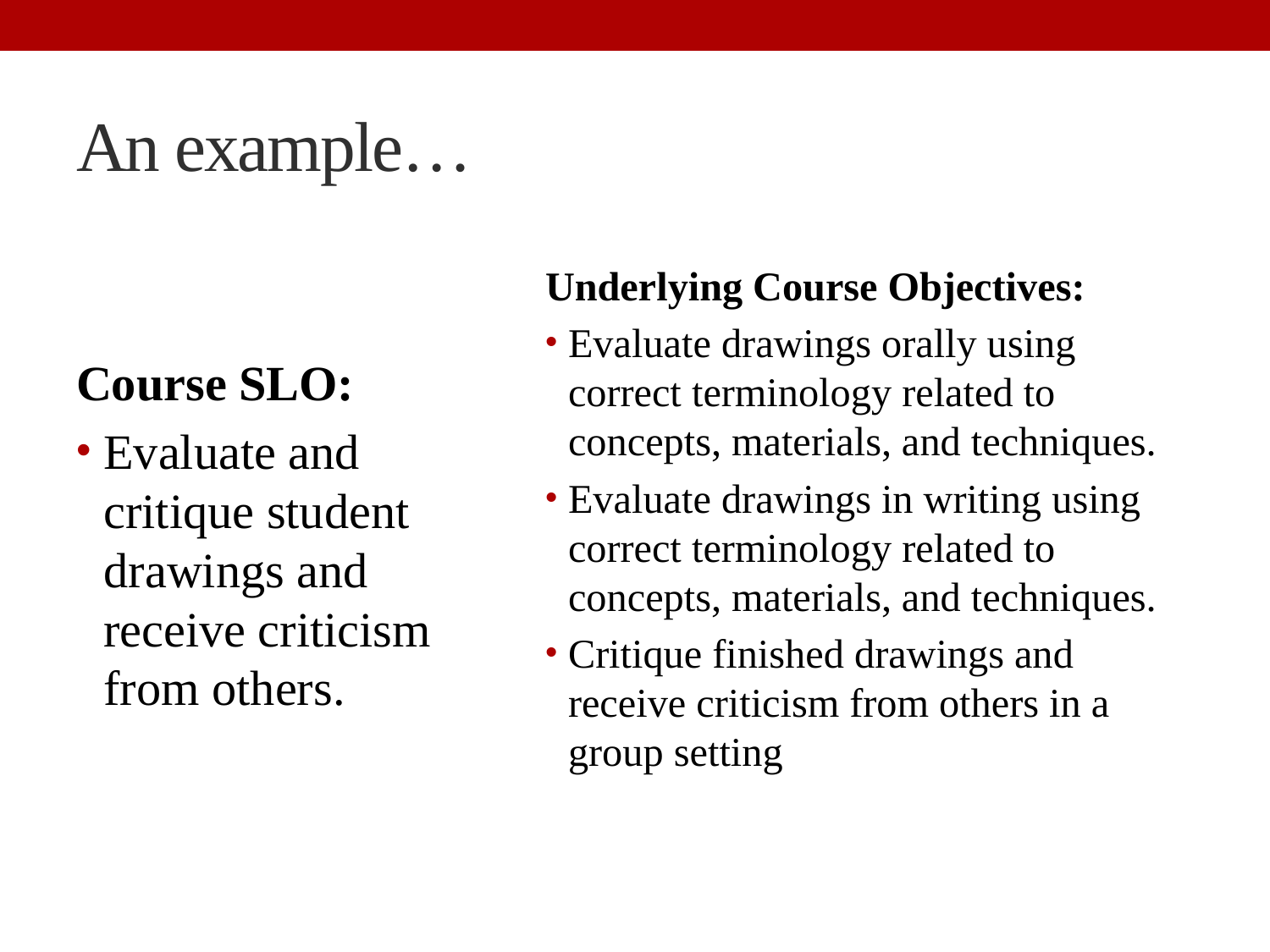

# An example…
Underlying Course Objectives:
Evaluate drawings orally using correct terminology related to concepts, materials, and techniques.
Evaluate drawings in writing using correct terminology related to concepts, materials, and techniques.
Critique finished drawings and receive criticism from others in a group setting

Course SLO:
Evaluate and critique student drawings and receive criticism from others.